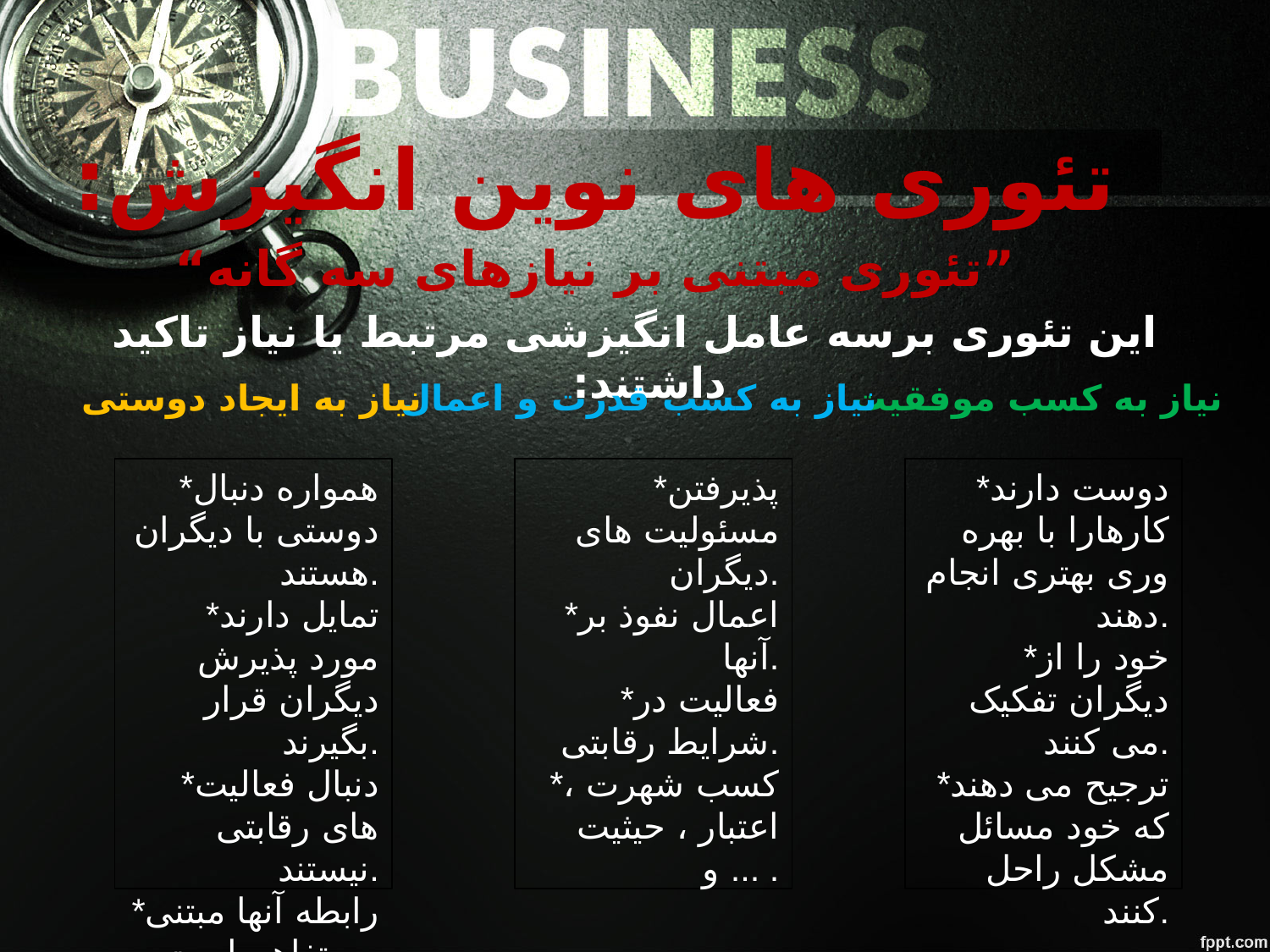

تئوری های نوین انگیزش:
”تئوری مبتنی بر نیازهای سه گانه“
# این تئوری برسه عامل انگیزشی مرتبط یا نیاز تاکید داشتند:
نیاز به ایجاد دوستی
نیاز به کسب قدرت و اعمال
نیاز به کسب موفقیت
*همواره دنبال دوستی با دیگران هستند.
*تمایل دارند مورد پذیرش دیگران قرار بگیرند.
*دنبال فعالیت های رقابتی نیستند.
*رابطه آنها مبتنی بر تفاهم است.
و ...
*پذیرفتن مسئولیت های دیگران.
*اعمال نفوذ بر آنها.
*فعالیت در شرایط رقابتی.
*کسب شهرت ، اعتبار ، حیثیت و ... .

*دوست دارند کارهارا با بهره وری بهتری انجام دهند.
*خود را از دیگران تفکیک می کنند.
*ترجیح می دهند که خود مسائل مشکل راحل کنند.
12